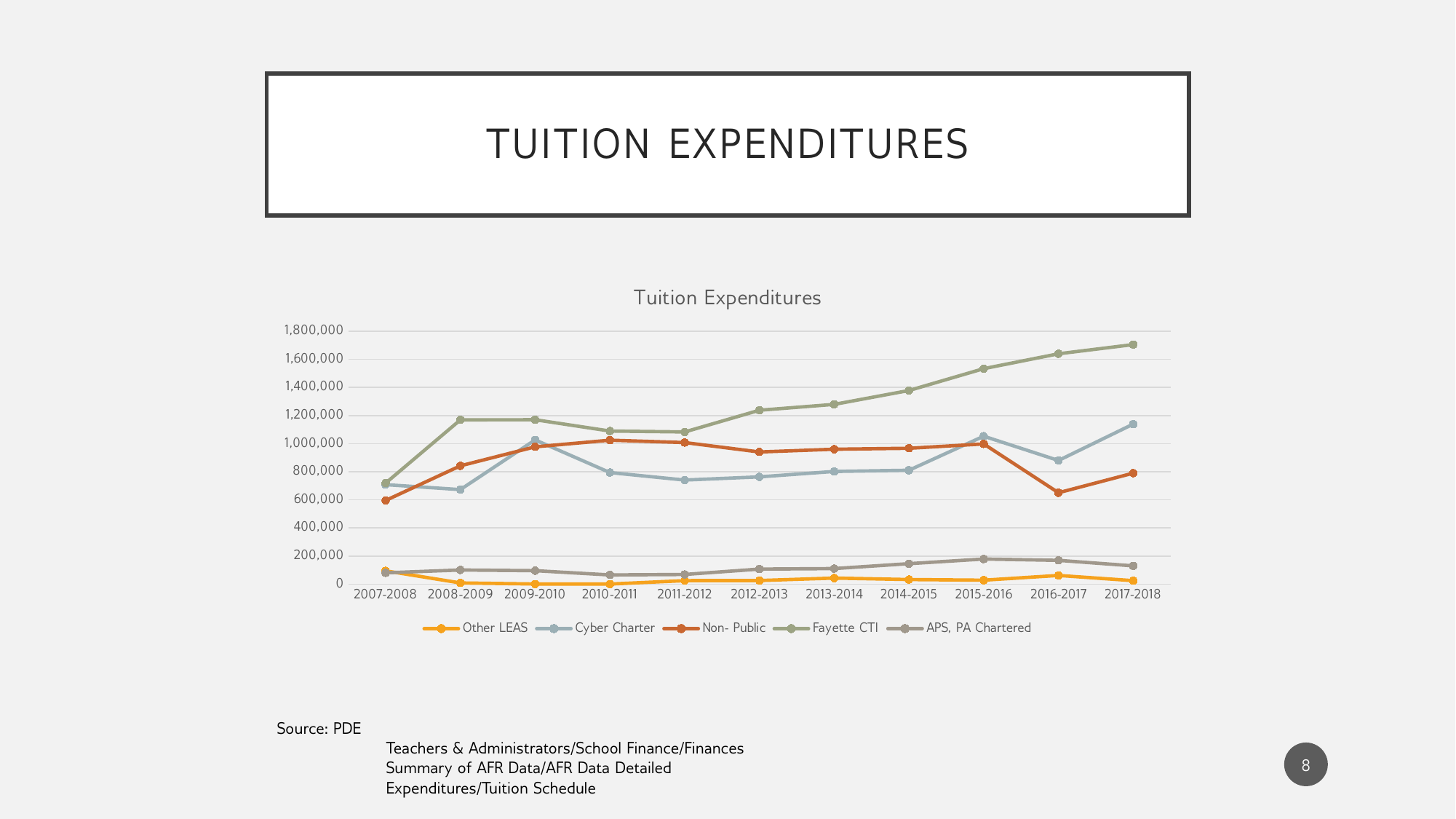

# Tuition expenditures

[unsupported chart]

Source: PDE
	Teachers & Administrators/School Finance/Finances
	Summary of AFR Data/AFR Data Detailed
	Expenditures/Tuition Schedule
8